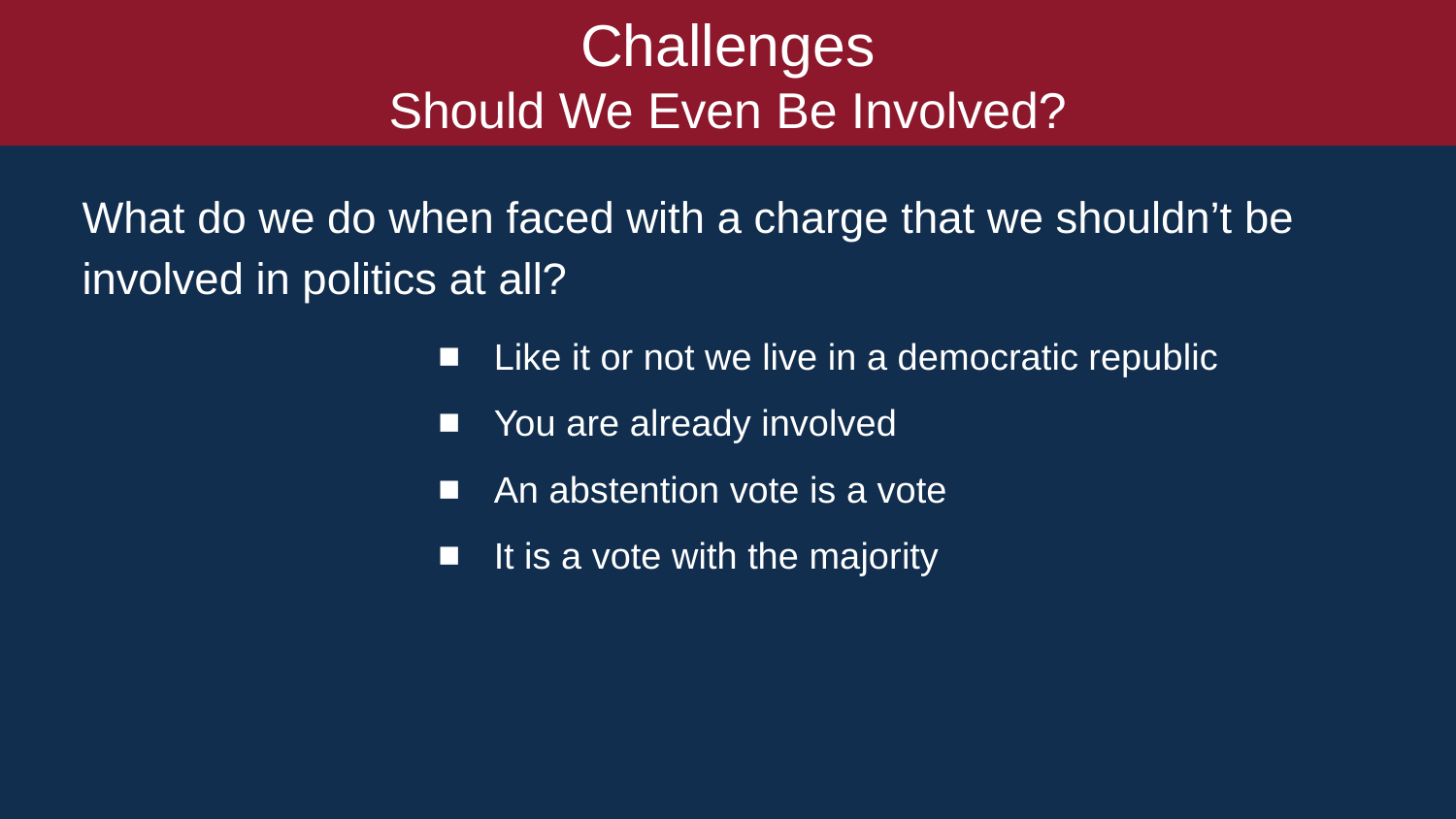

# Challenges Should We Even Be Involved?
What do we do when faced with a charge that we shouldn’t be involved in politics at all?
Like it or not we live in a democratic republic
You are already involved
An abstention vote is a vote
It is a vote with the majority